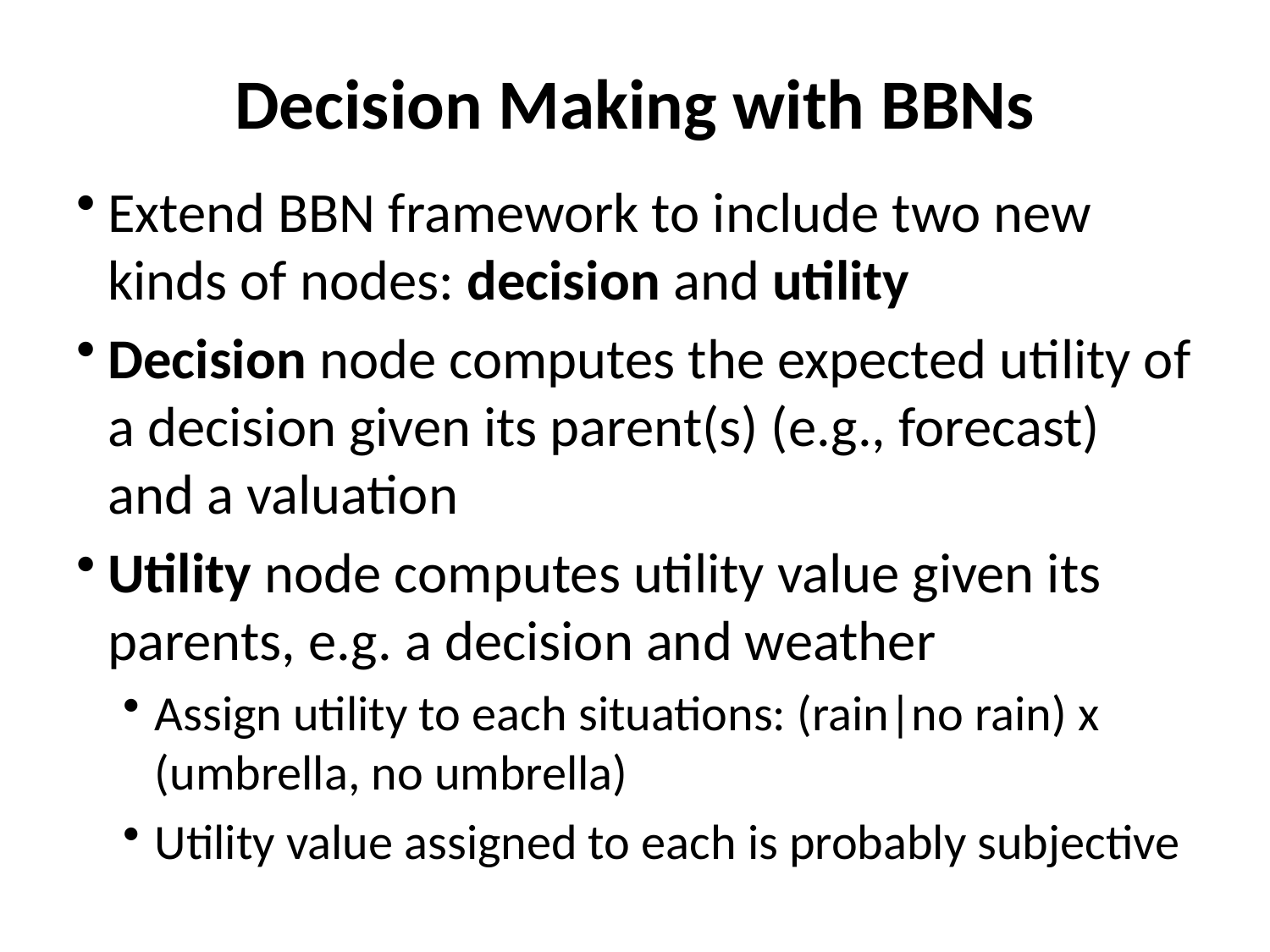

# Decision Making with BBNs
Extend BBN framework to include two new kinds of nodes: decision and utility
Decision node computes the expected utility of a decision given its parent(s) (e.g., forecast) and a valuation
Utility node computes utility value given its parents, e.g. a decision and weather
Assign utility to each situations: (rain|no rain) x (umbrella, no umbrella)
Utility value assigned to each is probably subjective